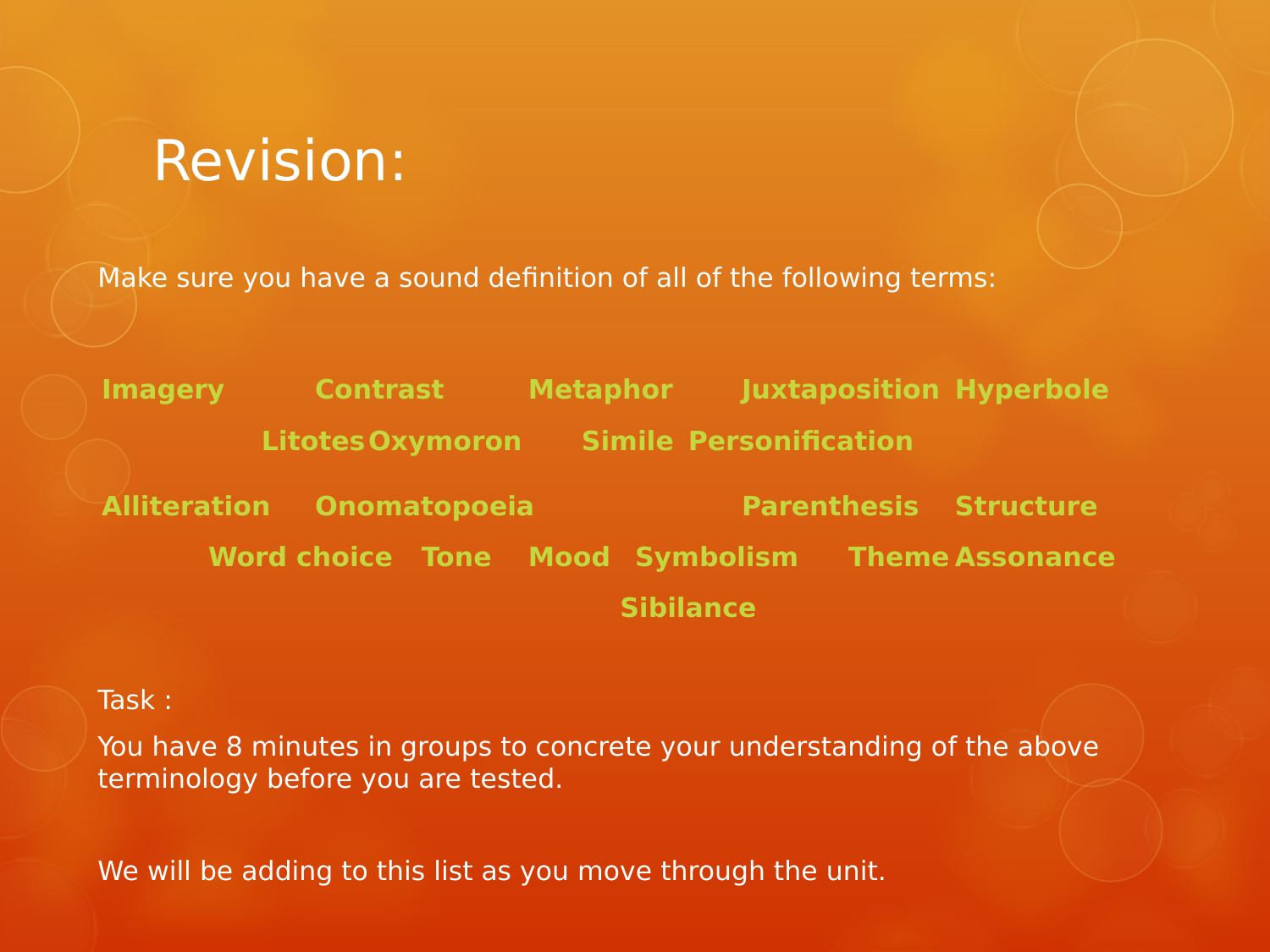

# Revision:
Make sure you have a sound definition of all of the following terms:

Imagery	Contrast	Metaphor	Juxtaposition	Hyperbole	Litotes		Oxymoron		Simile	Personification
Alliteration			Onomatopoeia				Parenthesis	Structure		Word choice		Tone		Mood	Symbolism			Theme		Assonance		Sibilance

Task :
You have 8 minutes in groups to concrete your understanding of the above terminology before you are tested.

We will be adding to this list as you move through the unit.